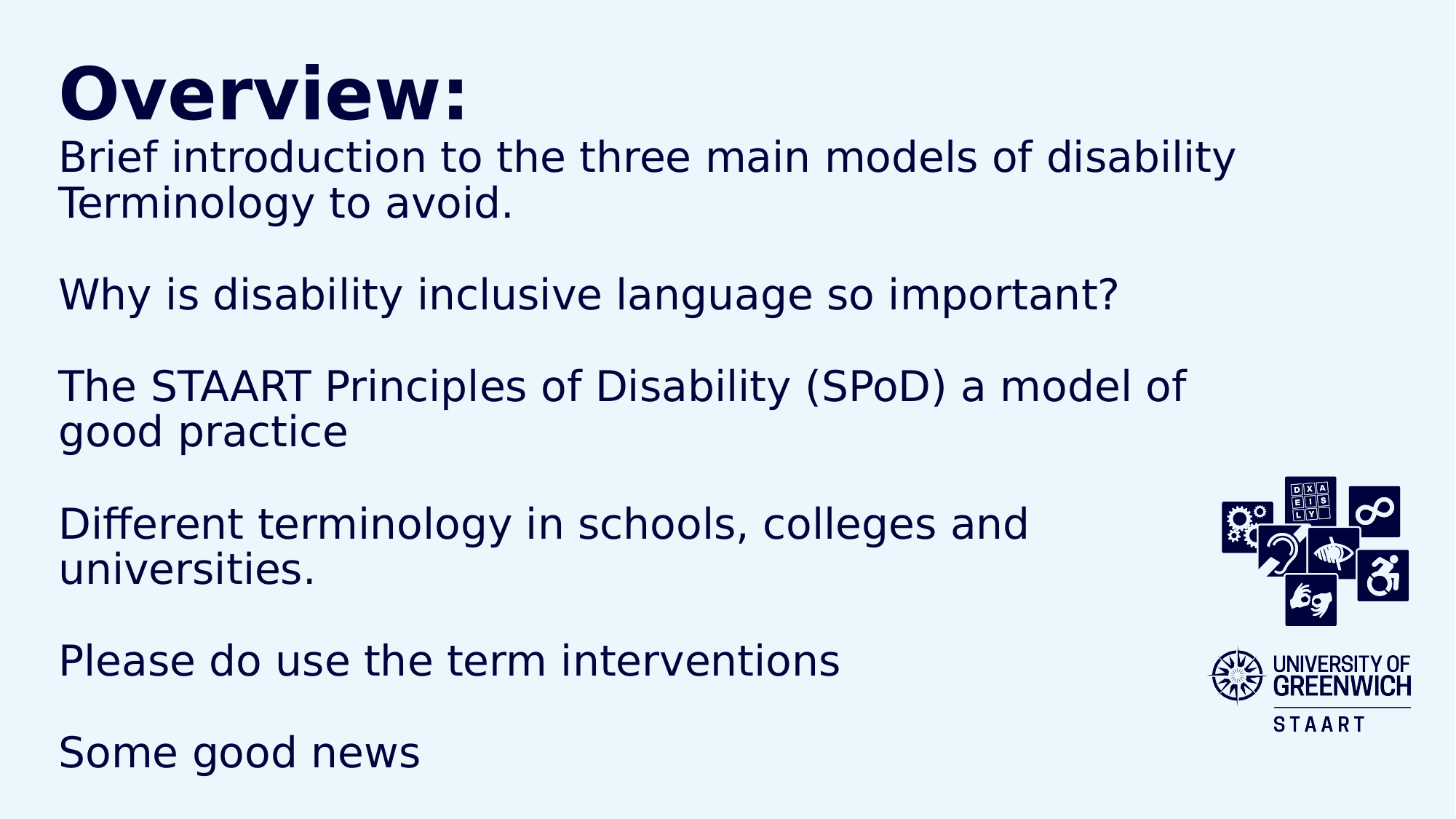

# Overview: Brief introduction to the three main models of disability Terminology to avoid. Why is disability inclusive language so important? The STAART Principles of Disability (SPoD) a model of good practice Different terminology in schools, colleges and universities. Please do use the term interventions Some good news